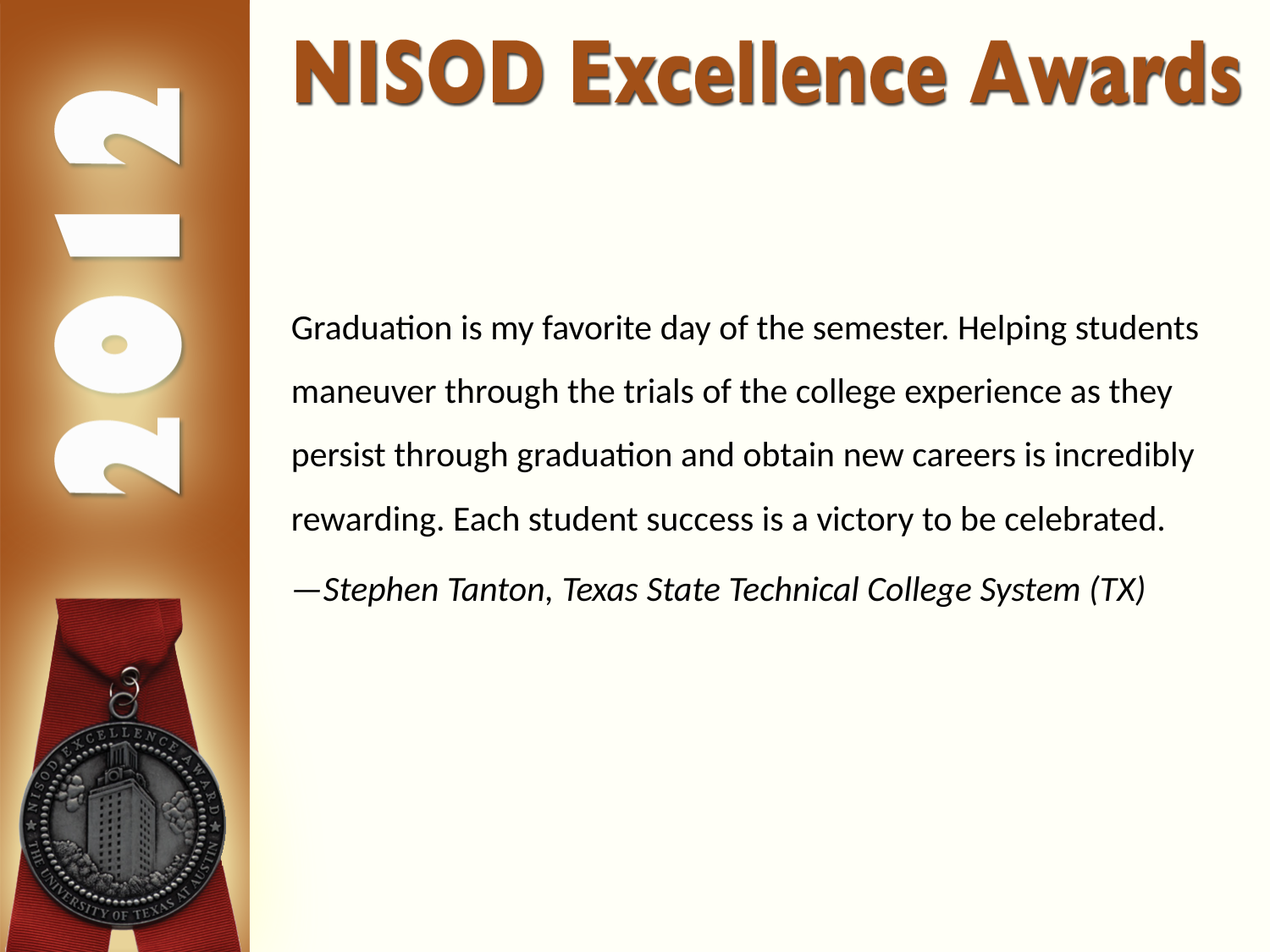

Graduation is my favorite day of the semester. Helping students maneuver through the trials of the college experience as they persist through graduation and obtain new careers is incredibly rewarding. Each student success is a victory to be celebrated.
—Stephen Tanton, Texas State Technical College System (TX)